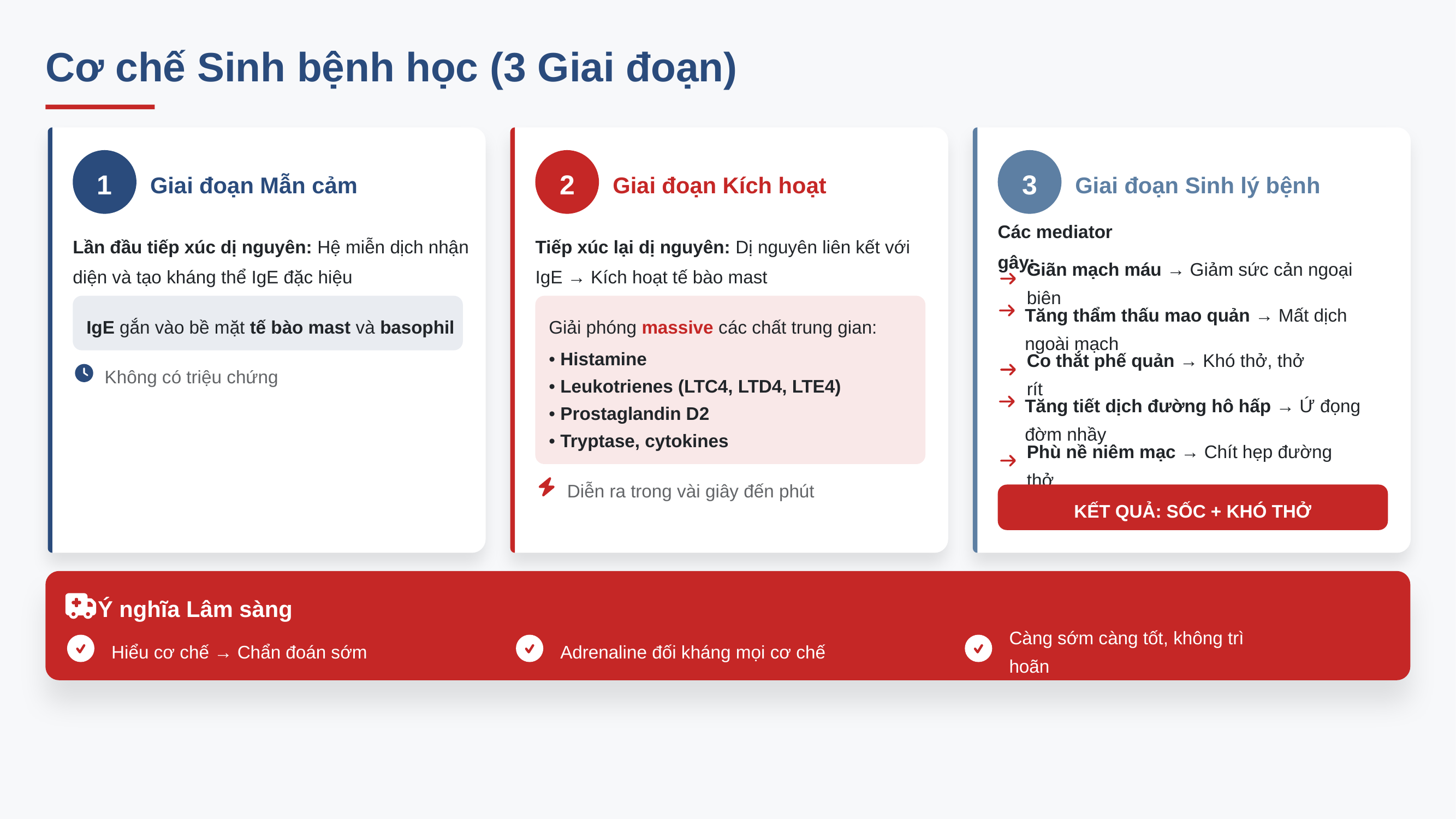

Cơ chế Sinh bệnh học (3 Giai đoạn)

1

2

3

Giai đoạn Mẫn cảm
Giai đoạn Kích hoạt
Giai đoạn Sinh lý bệnh
Lần đầu tiếp xúc dị nguyên: Hệ miễn dịch nhận diện và tạo kháng thể IgE đặc hiệu
Tiếp xúc lại dị nguyên: Dị nguyên liên kết với IgE → Kích hoạt tế bào mast
Các mediator gây:
Giãn mạch máu → Giảm sức cản ngoại biên

Tăng thẩm thấu mao quản → Mất dịch ngoài mạch

IgE gắn vào bề mặt tế bào mast và basophil
Giải phóng massive các chất trung gian:
• Histamine
Co thắt phế quản → Khó thở, thở rít
Không có triệu chứng

• Leukotrienes (LTC4, LTD4, LTE4)
Tăng tiết dịch đường hô hấp → Ứ đọng đờm nhầy

• Prostaglandin D2
• Tryptase, cytokines
Phù nề niêm mạc → Chít hẹp đường thở

Diễn ra trong vài giây đến phút

KẾT QUẢ: SỐC + KHÓ THỞ

Ý nghĩa Lâm sàng

Hiểu cơ chế → Chẩn đoán sớm

Adrenaline đối kháng mọi cơ chế

Càng sớm càng tốt, không trì hoãn